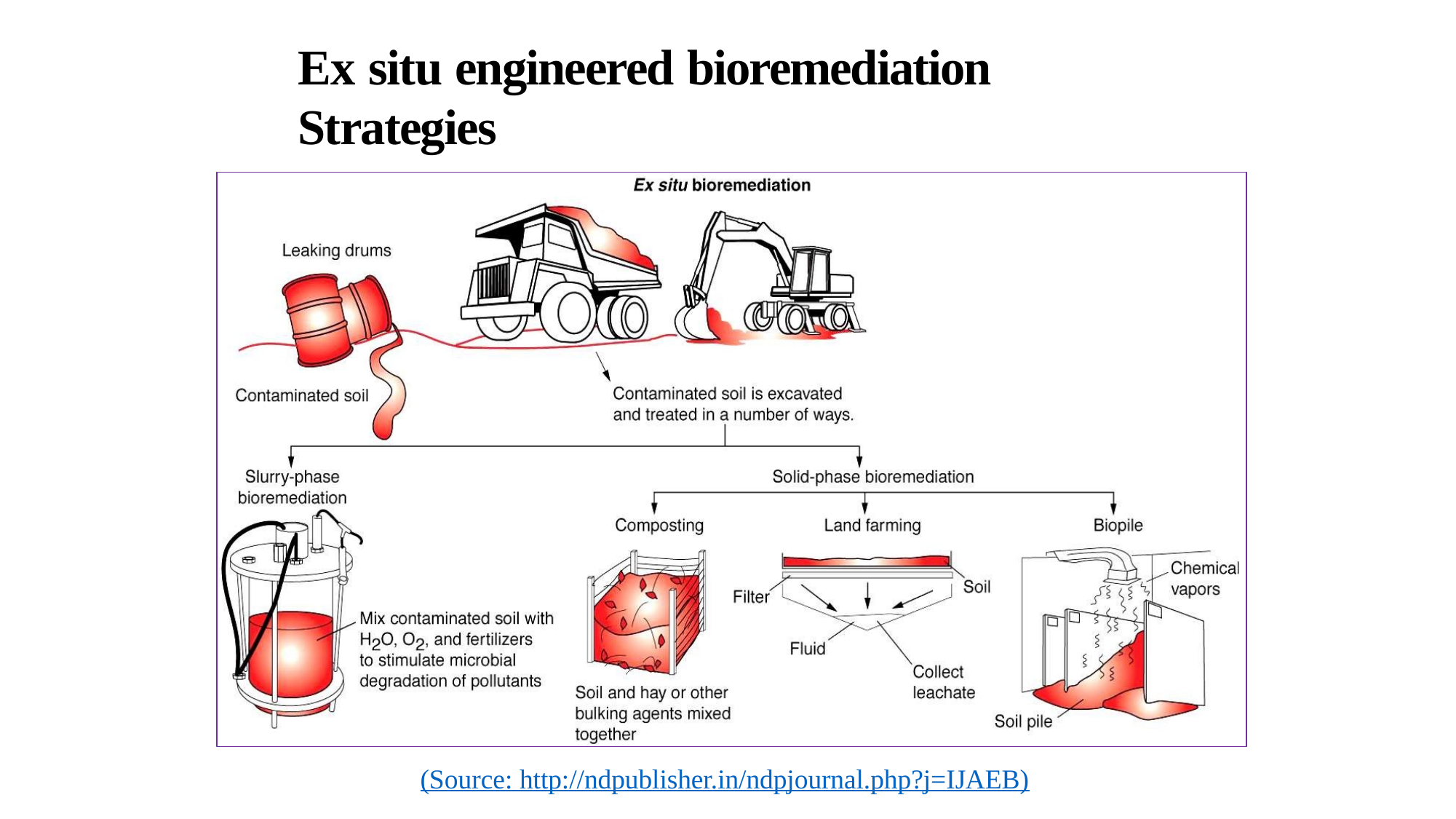

34
6/23/2014
# Ex situ engineered bioremediation Strategies

(Source: http://ndpublisher.in/ndpjournal.php?j=IJAEB)